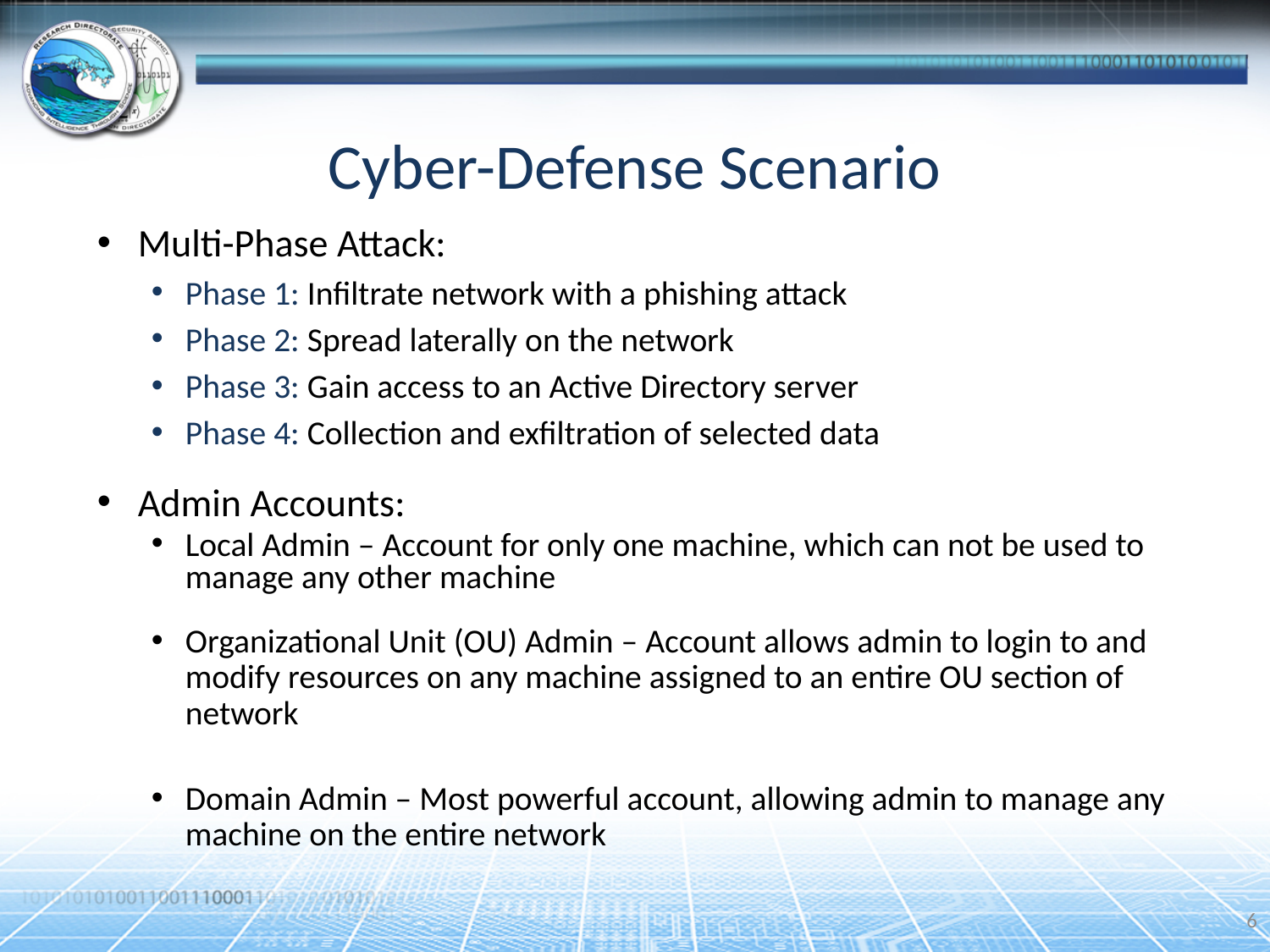

# Cyber-Defense Scenario

Multi-Phase Attack:
Phase 1: Infiltrate network with a phishing attack
Phase 2: Spread laterally on the network
Phase 3: Gain access to an Active Directory server
Phase 4: Collection and exfiltration of selected data

Admin Accounts:
Local Admin – Account for only one machine, which can not be used to manage any other machine

Organizational Unit (OU) Admin – Account allows admin to login to and modify resources on any machine assigned to an entire OU section of network

Domain Admin – Most powerful account, allowing admin to manage any machine on the entire network

6